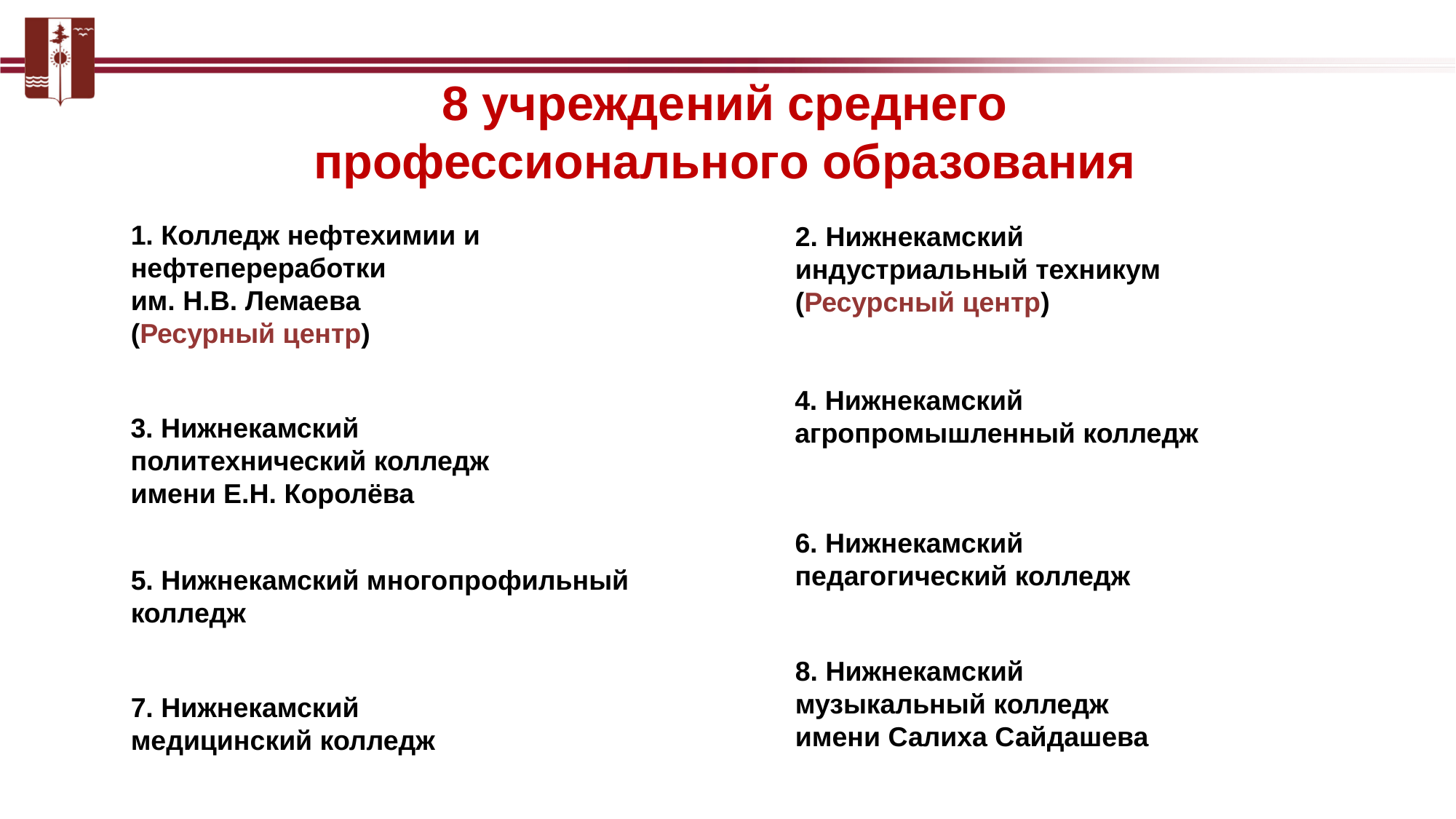

8 учреждений среднего
профессионального образования
1. Колледж нефтехимии и нефтепереработки
им. Н.В. Лемаева
(Ресурный центр)
2. Нижнекамский
индустриальный техникум
(Ресурсный центр)
4. Нижнекамский
агропромышленный колледж
3. Нижнекамский
политехнический колледж
имени Е.Н. Королёва
6. Нижнекамский
педагогический колледж
5. Нижнекамский многопрофильный колледж
8. Нижнекамский
музыкальный колледж
имени Салиха Сайдашева
7. Нижнекамский
медицинский колледж